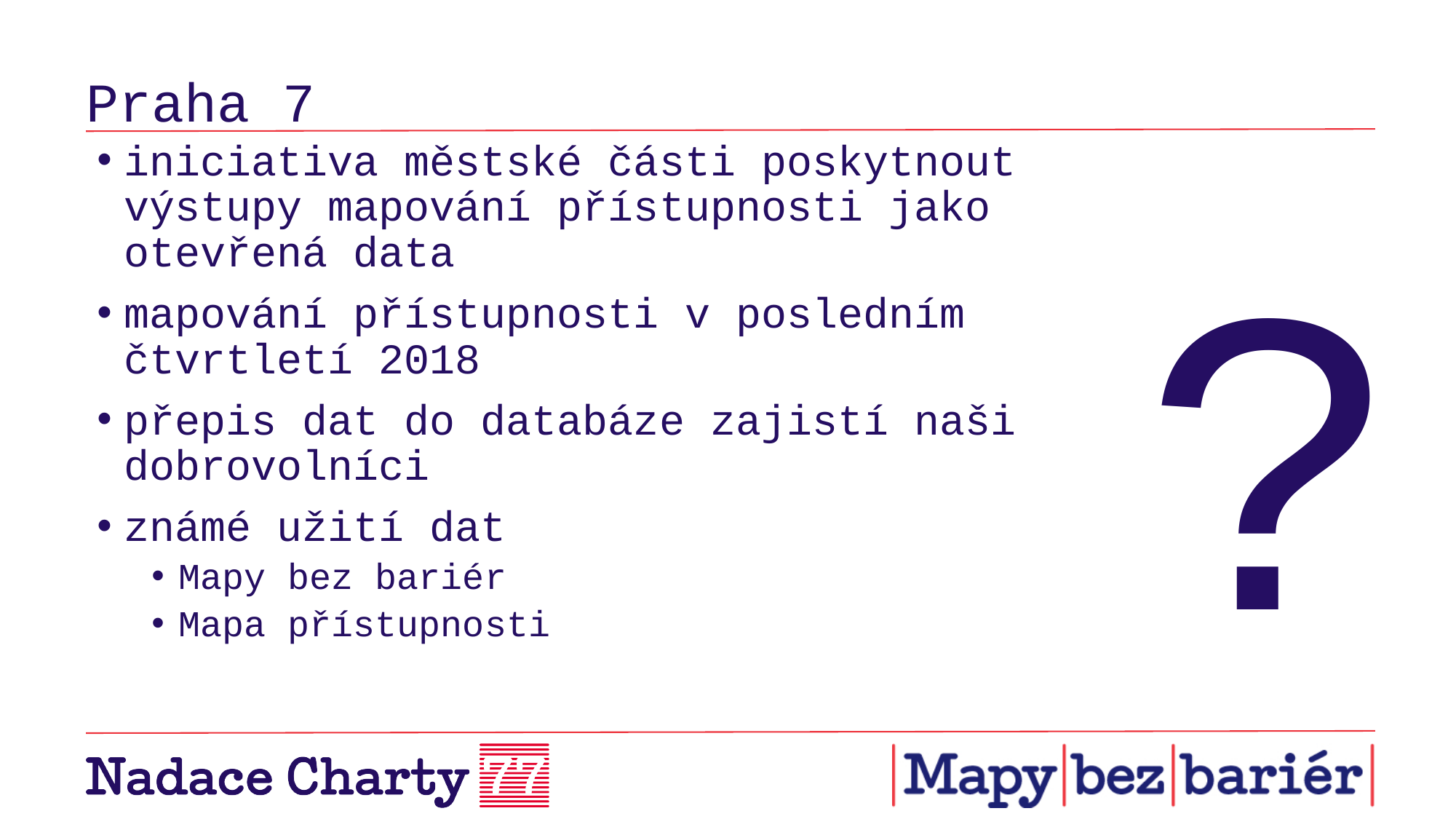

# Praha 7
iniciativa městské části poskytnout výstupy mapování přístupnosti jako otevřená data
mapování přístupnosti v posledním čtvrtletí 2018
přepis dat do databáze zajistí naši dobrovolníci
známé užití dat
Mapy bez bariér
Mapa přístupnosti

?